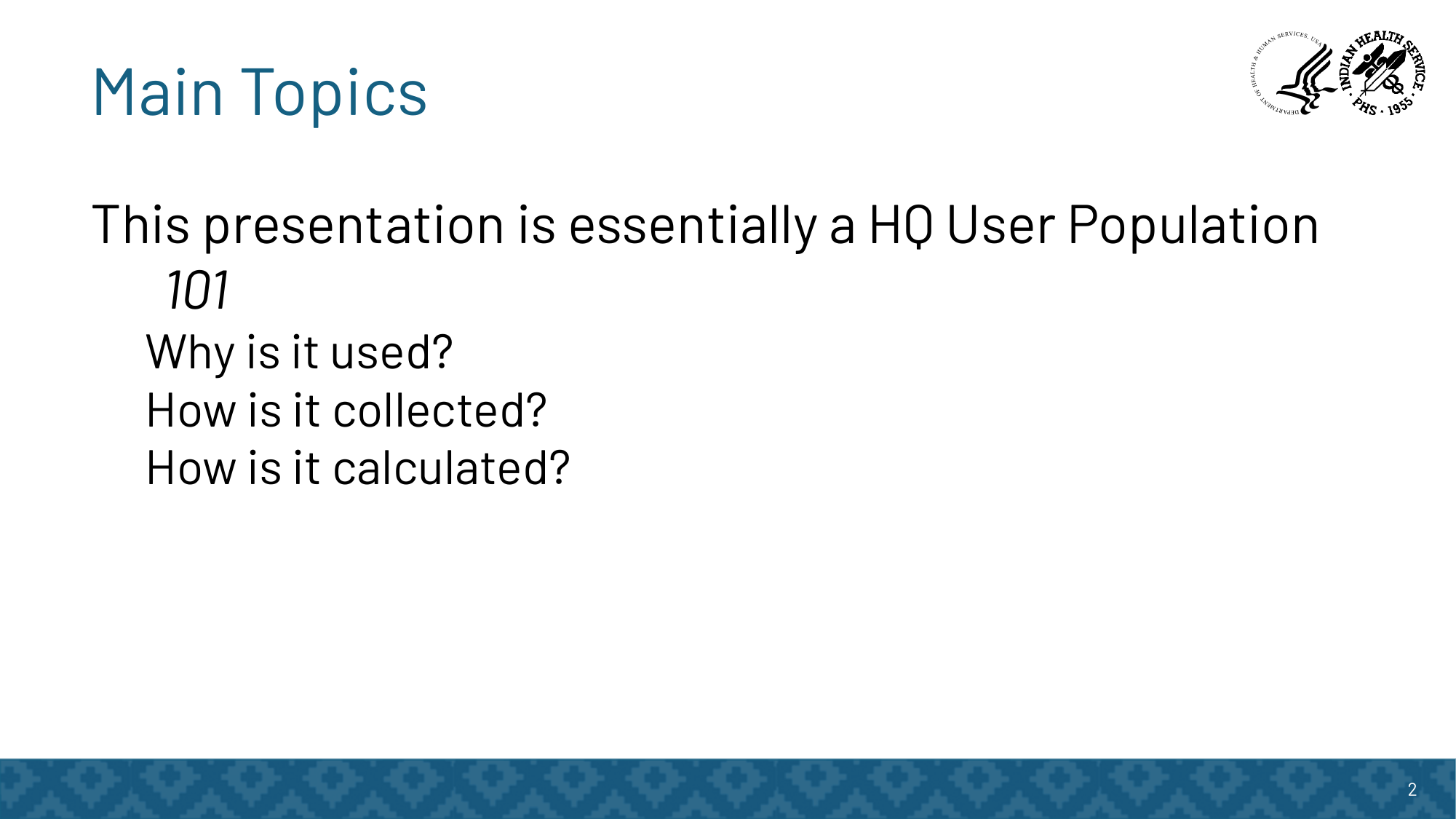

# Main Topics

This presentation is essentially a HQ User Population 101
Why is it used?
How is it collected?
How is it calculated?